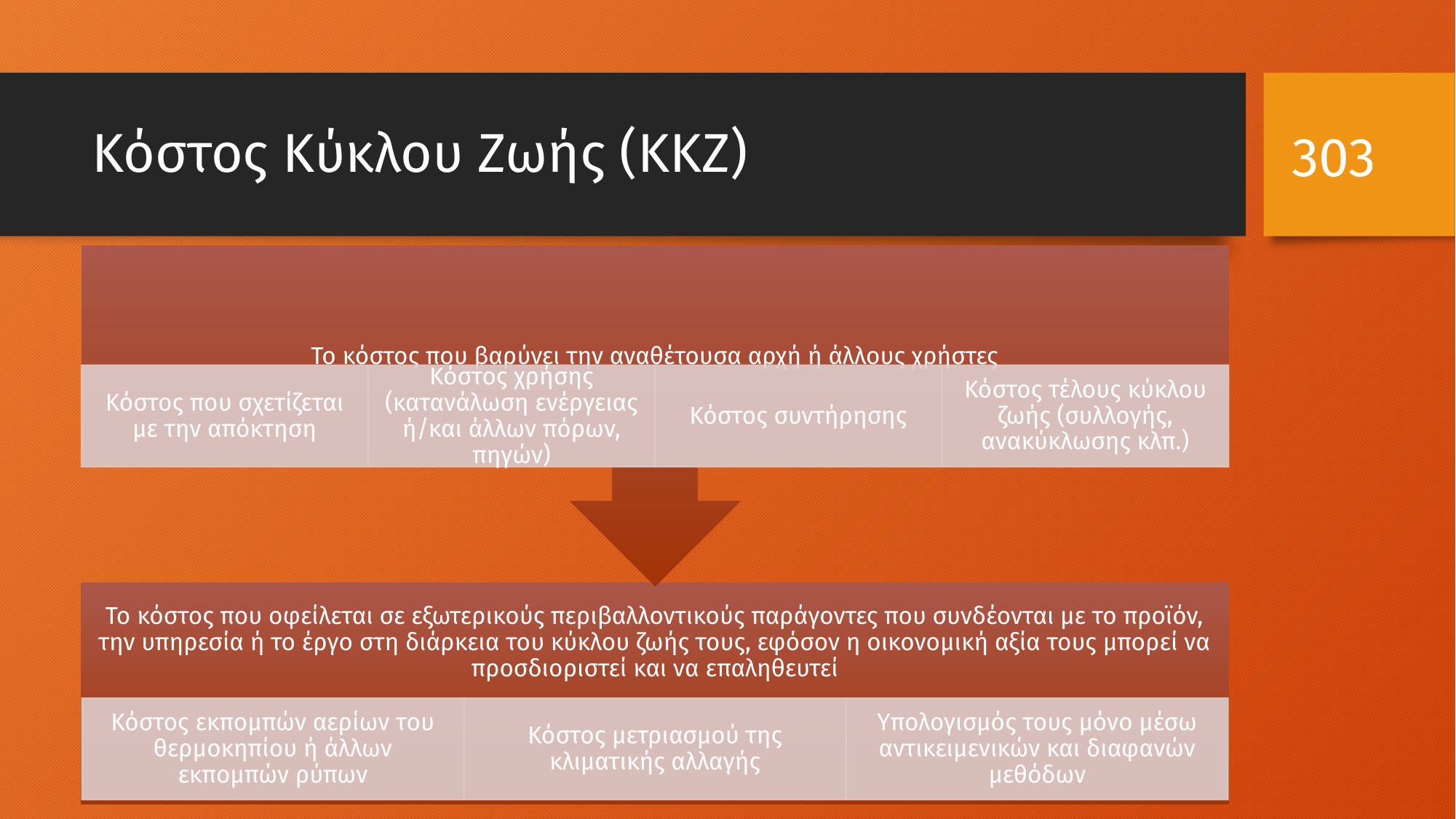

303
# Κόστος Κύκλου Ζωής (ΚΚΖ)
Το κόστος που οφείλεται σε εξωτερικούς περιβαλλοντικούς παράγοντες που συνδέονται με το προϊόν, την υπηρεσία ή το έργο στη διάρκεια του κύκλου ζωής τους, εφόσον η οικονομική αξία τους μπορεί να προσδιοριστεί και να επαληθευτεί
Κόστος εκπομπών αερίων του θερμοκηπίου ή άλλων εκπομπών ρύπων
Κόστος μετριασμού της κλιματικής αλλαγής
Υπολογισμός τους μόνο μέσω αντικειμενικών και διαφανών μεθόδων
Το κόστος που βαρύνει την αναθέτουσα αρχή ή άλλους χρήστες
Κόστος που σχετίζεται με την απόκτηση
Κόστος χρήσης (κατανάλωση ενέργειας ή/και άλλων πόρων, πηγών)
Κόστος συντήρησης
Κόστος τέλους κύκλου ζωής (συλλογής, ανακύκλωσης κλπ.)